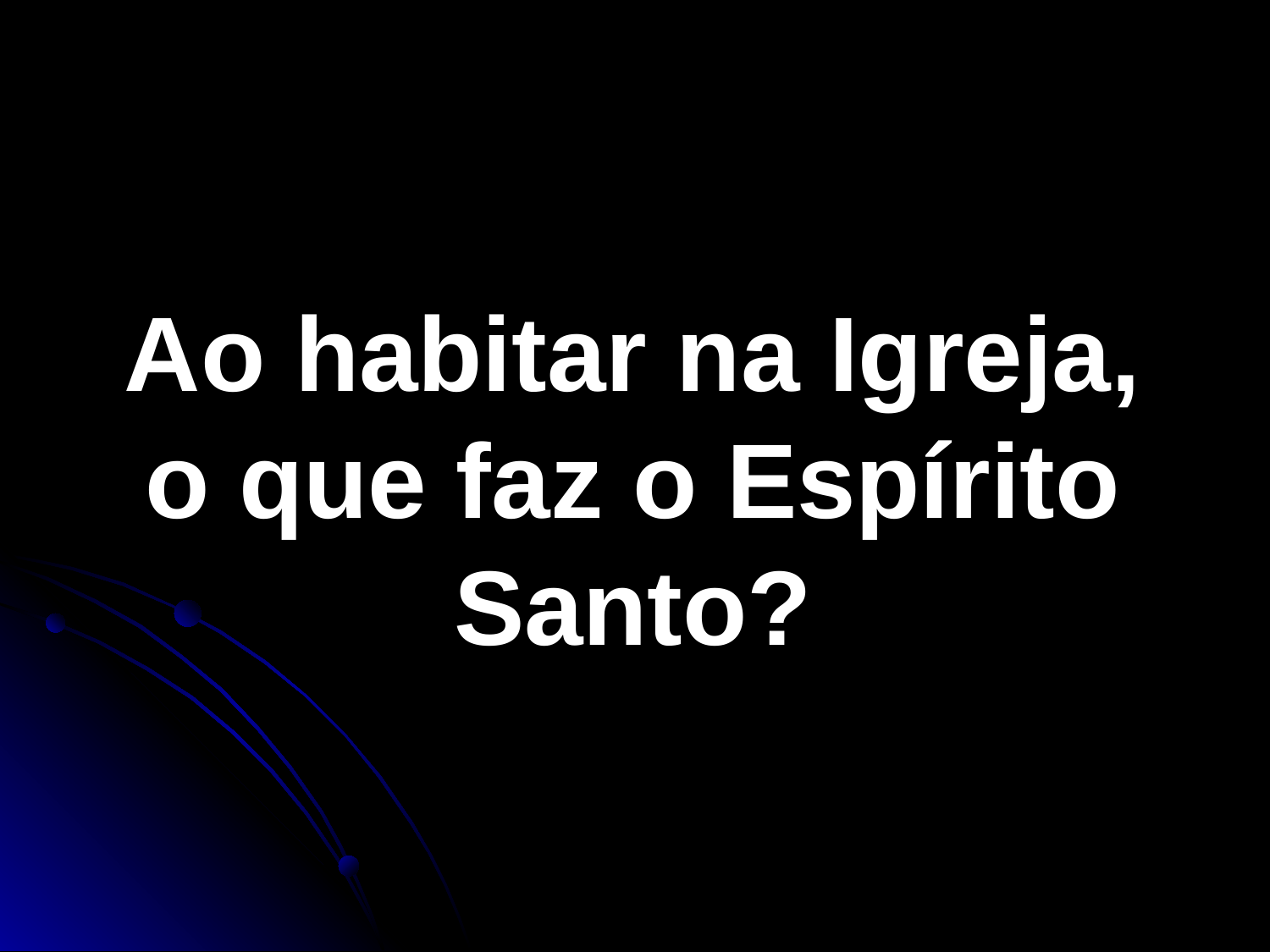

Ao habitar na Igreja, o que faz o Espírito Santo?